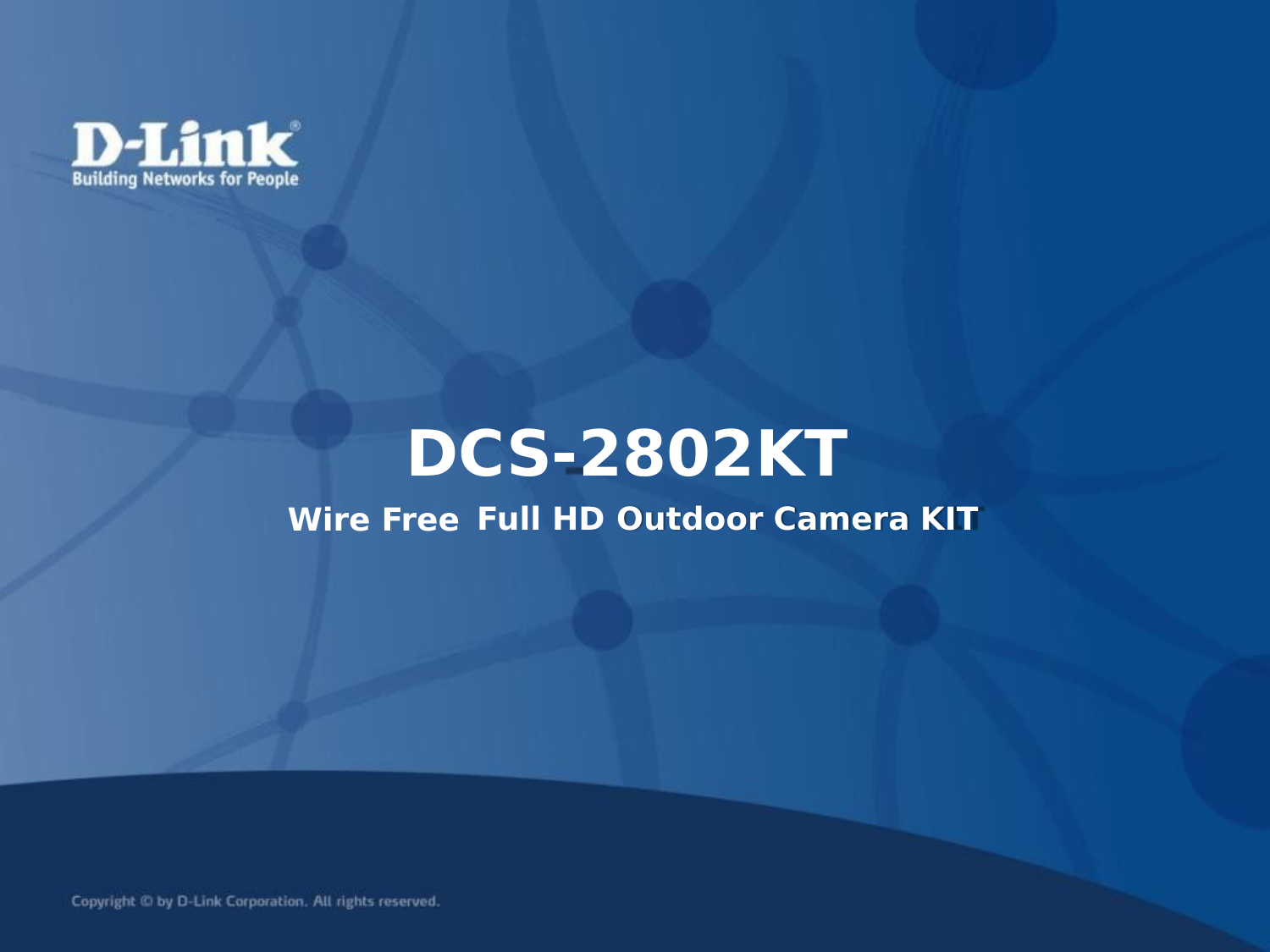

DCS

-
DCS-2802KT

re

-

HD

Full HD
Outdoor
Camera
KIT
Wire Free